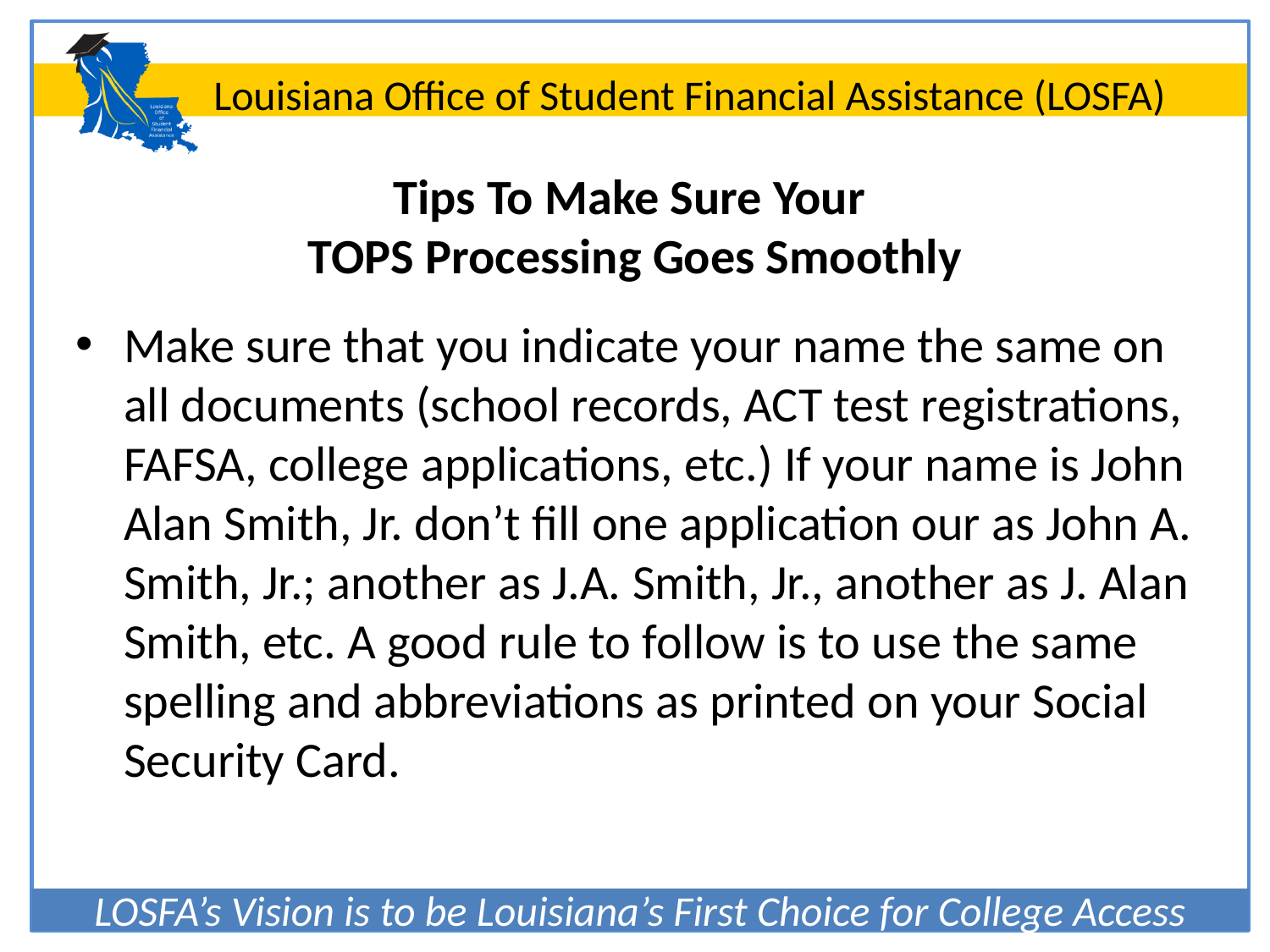

# Tips To Make Sure Your TOPS Processing Goes Smoothly
Make sure that you indicate your name the same on all documents (school records, ACT test registrations, FAFSA, college applications, etc.) If your name is John Alan Smith, Jr. don’t fill one application our as John A. Smith, Jr.; another as J.A. Smith, Jr., another as J. Alan Smith, etc. A good rule to follow is to use the same spelling and abbreviations as printed on your Social Security Card.